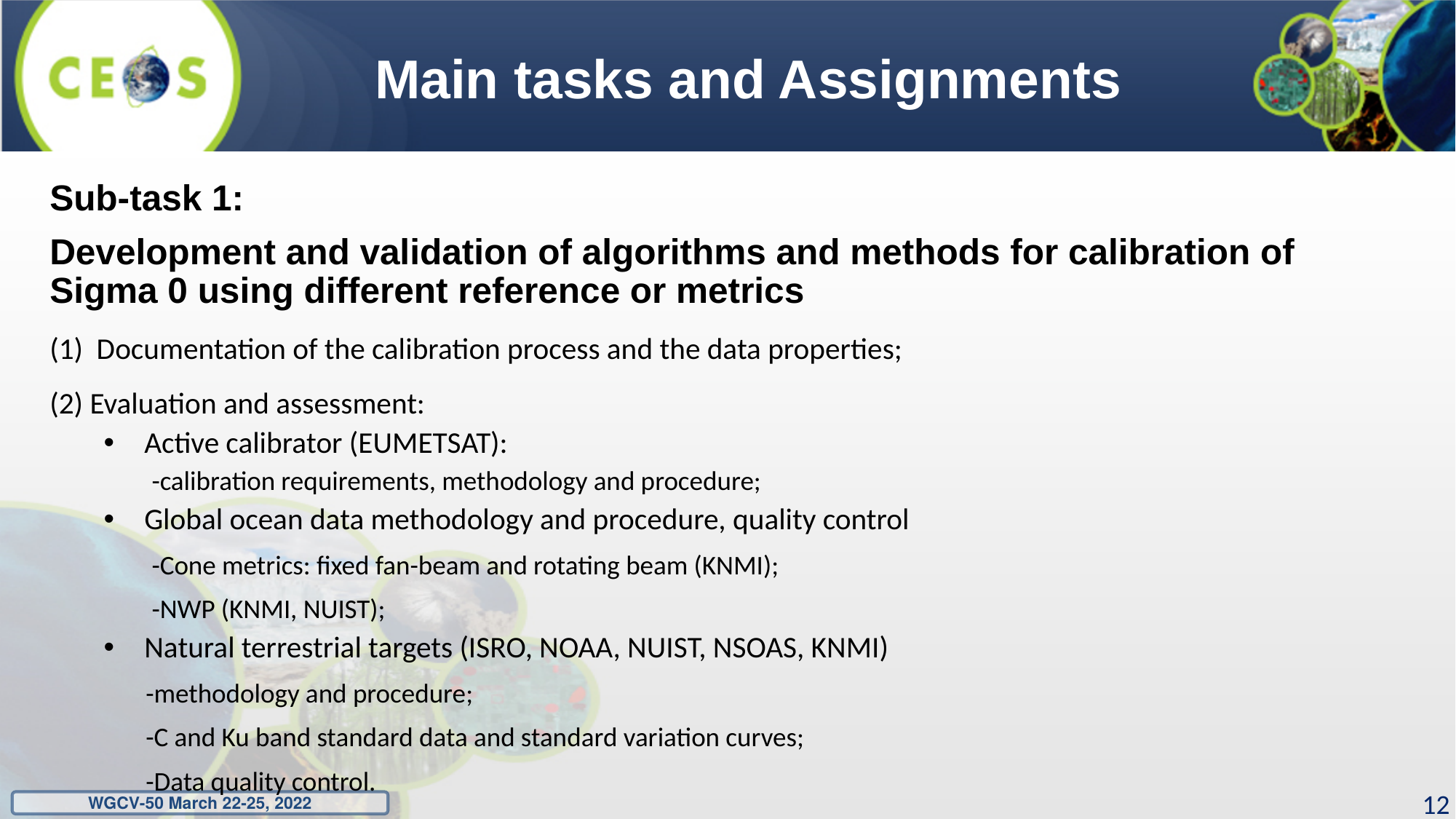

Main tasks and Assignments

Sub-task 1:
Development and validation of algorithms and methods for calibration of Sigma 0 using different reference or metrics
(1)  Documentation of the calibration process and the data properties;
(2) Evaluation and assessment:
Active calibrator (EUMETSAT):
                 -calibration requirements, methodology and procedure;
Global ocean data methodology and procedure, quality control
                 -Cone metrics: fixed fan-beam and rotating beam (KNMI);
                 -NWP (KNMI, NUIST);
Natural terrestrial targets (ISRO, NOAA, NUIST, NSOAS, KNMI)
                -methodology and procedure;
                -C and Ku band standard data and standard variation curves;
                -Data quality control.
12